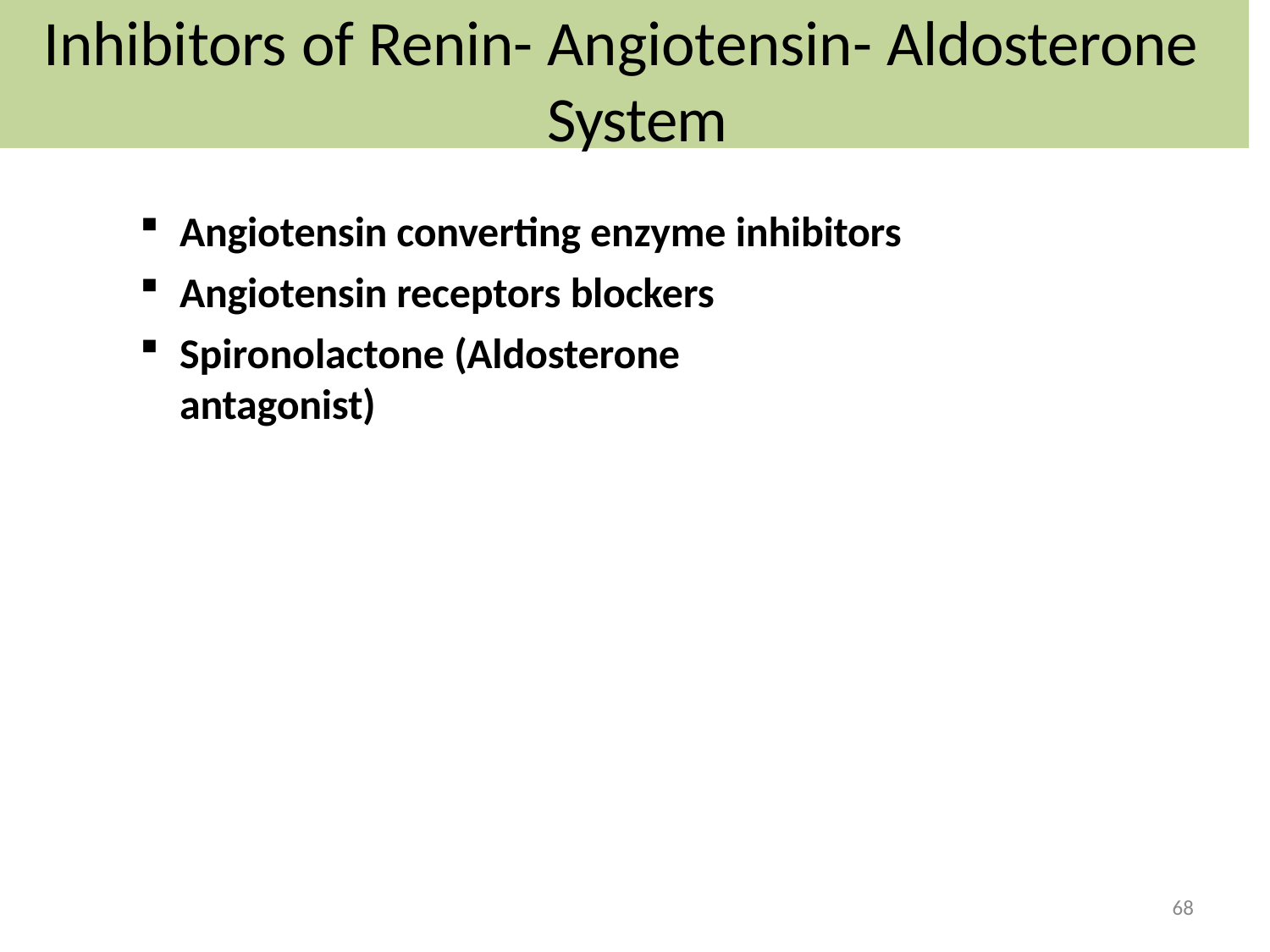

# Inhibitors of Renin- Angiotensin- Aldosterone  System
Angiotensin converting enzyme inhibitors
Angiotensin receptors blockers
Spironolactone (Aldosterone	antagonist)
68